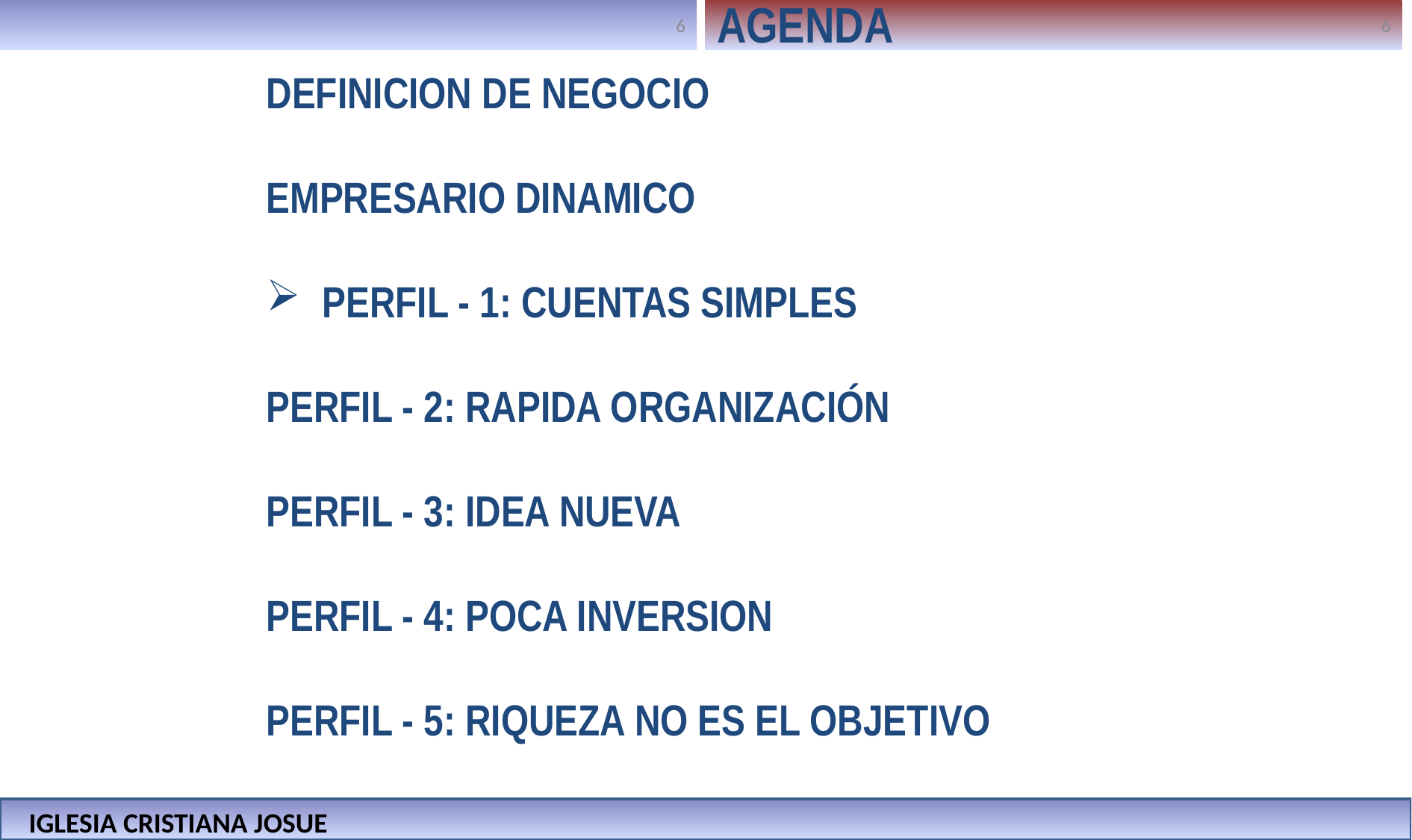

AGENDA
DEFINICION DE NEGOCIO

EMPRESARIO DINAMICO

PERFIL - 1: CUENTAS SIMPLES

PERFIL - 2: RAPIDA ORGANIZACIÓN

PERFIL - 3: IDEA NUEVA

PERFIL - 4: POCA INVERSION

PERFIL - 5: RIQUEZA NO ES EL OBJETIVO

IGLESIA CRISTIANA JOSUE